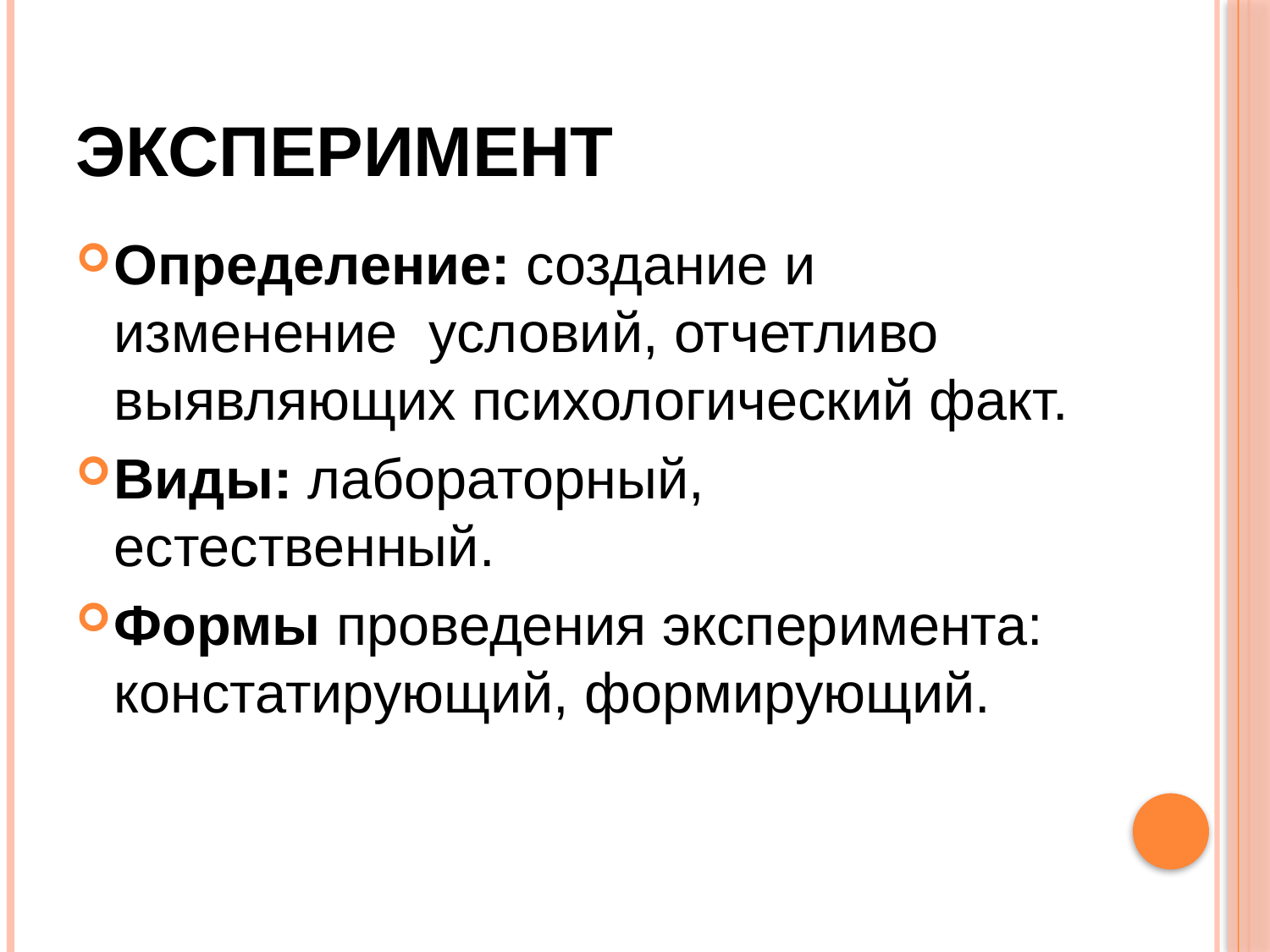

# Эксперимент
Определение: создание и изменение  условий, отчетливо выявляющих психологический факт.
Виды: лабораторный, естественный.
Формы проведения эксперимента: констатирующий, формирующий.